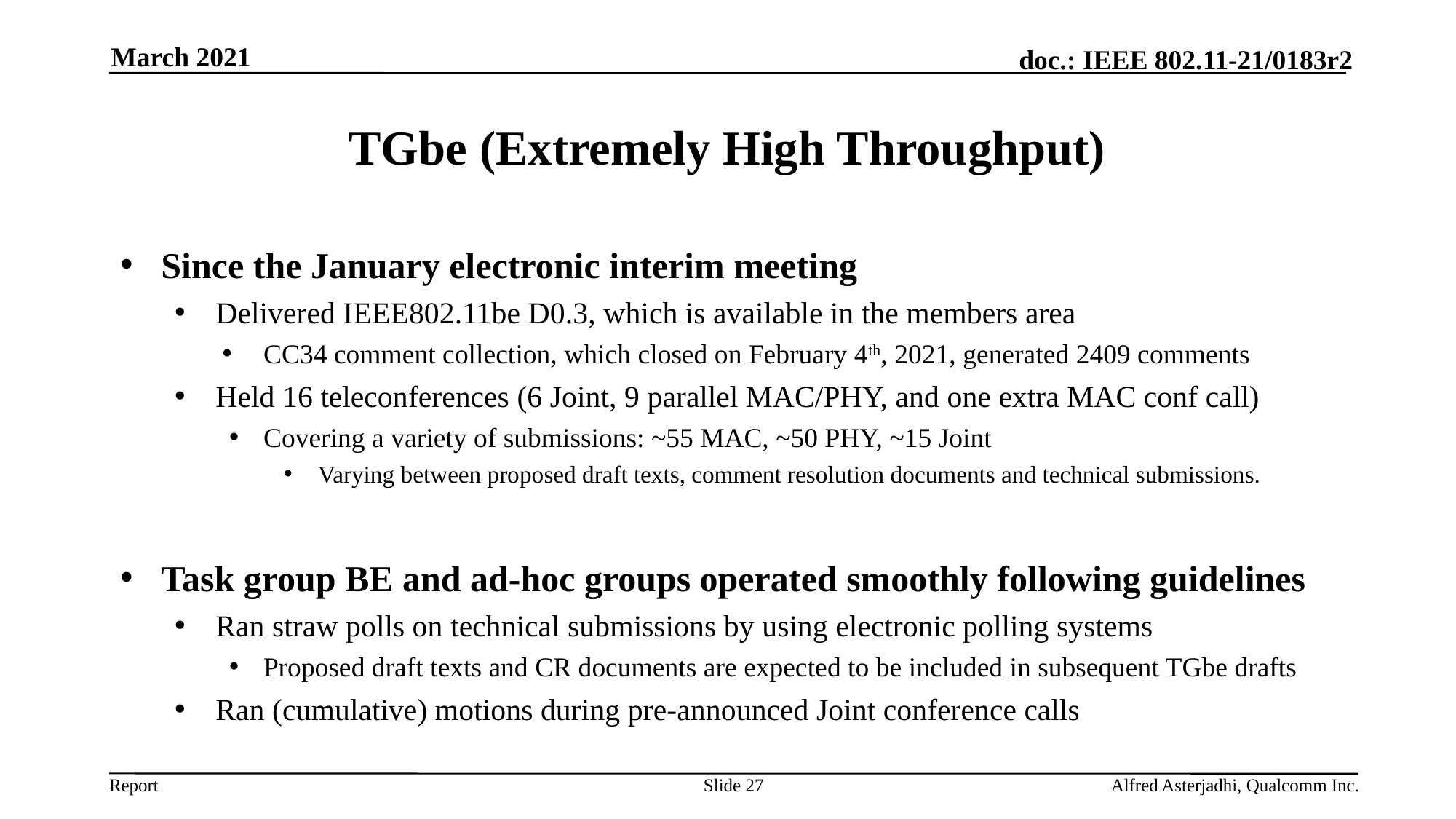

March 2021
# TGbe (Extremely High Throughput)
Since the January electronic interim meeting
Delivered IEEE802.11be D0.3, which is available in the members area
CC34 comment collection, which closed on February 4th, 2021, generated 2409 comments
Held 16 teleconferences (6 Joint, 9 parallel MAC/PHY, and one extra MAC conf call)
Covering a variety of submissions: ~55 MAC, ~50 PHY, ~15 Joint
Varying between proposed draft texts, comment resolution documents and technical submissions.

Task group BE and ad-hoc groups operated smoothly following guidelines
Ran straw polls on technical submissions by using electronic polling systems
Proposed draft texts and CR documents are expected to be included in subsequent TGbe drafts
Ran (cumulative) motions during pre-announced Joint conference calls
Slide 27
Alfred Asterjadhi, Qualcomm Inc.